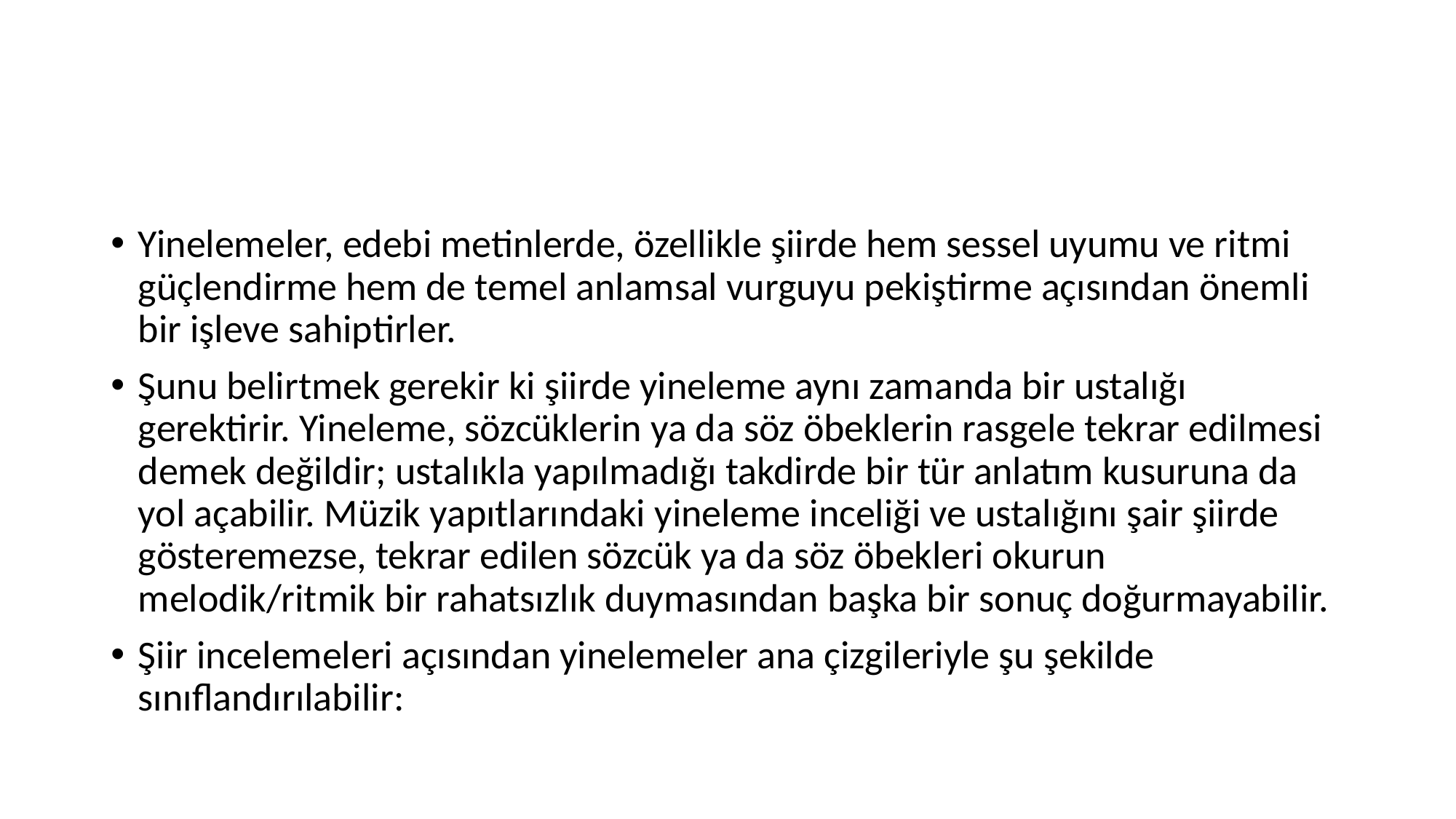

#
Yinelemeler, edebi metinlerde, özellikle şiirde hem sessel uyumu ve ritmi güçlendirme hem de temel anlamsal vurguyu pekiştirme açısından önemli bir işleve sahiptirler.
Şunu belirtmek gerekir ki şiirde yineleme aynı zamanda bir ustalığı gerektirir. Yineleme, sözcüklerin ya da söz öbeklerin rasgele tekrar edilmesi demek değildir; ustalıkla yapılmadığı takdirde bir tür anlatım kusuruna da yol açabilir. Müzik yapıtlarındaki yineleme inceliği ve ustalığını şair şiirde gösteremezse, tekrar edilen sözcük ya da söz öbekleri okurun melodik/ritmik bir rahatsızlık duymasından başka bir sonuç doğurmayabilir.
Şiir incelemeleri açısından yinelemeler ana çizgileriyle şu şekilde sınıflandırılabilir: